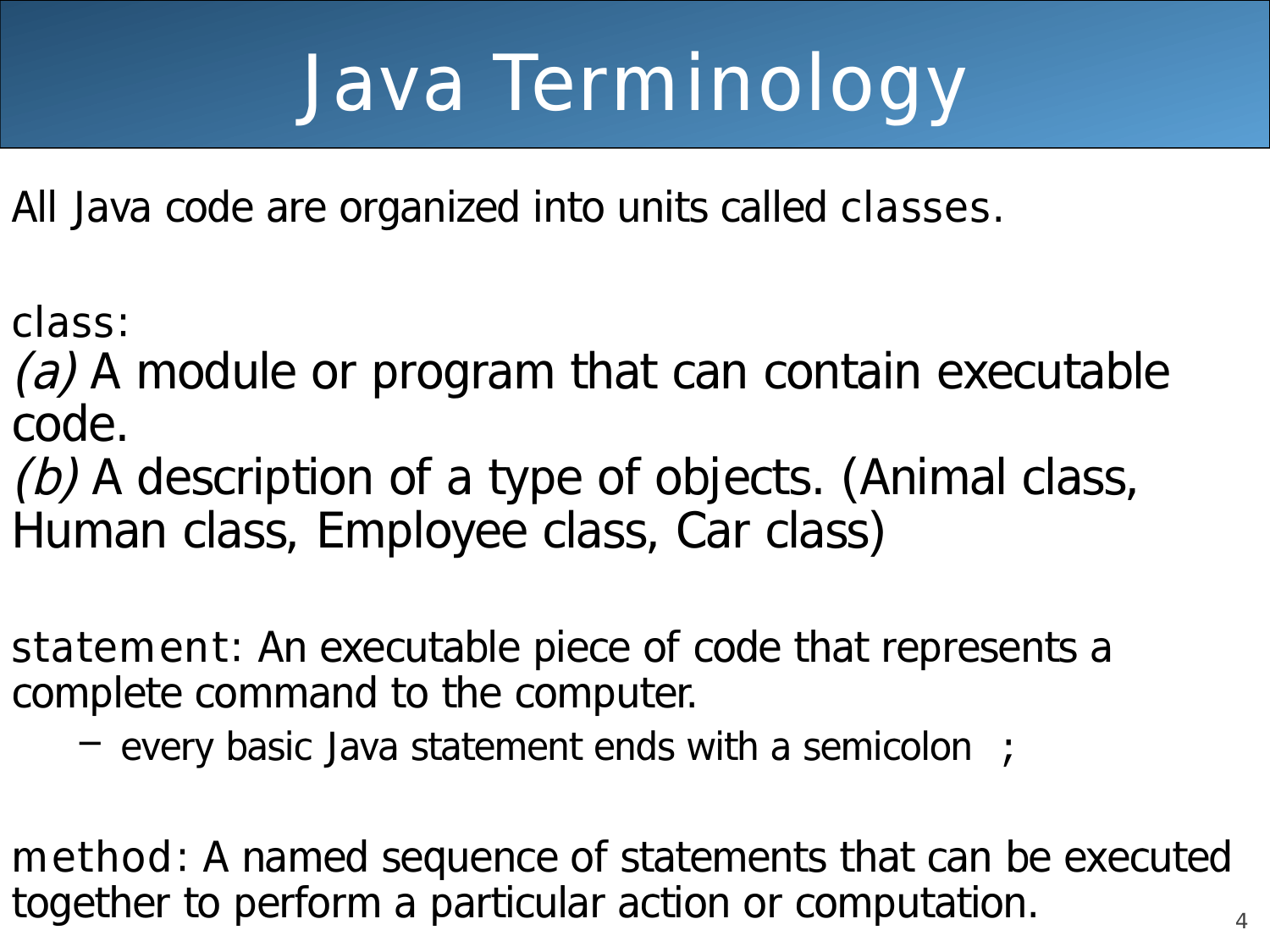

# Java Terminology
All Java code are organized into units called classes.

class:
(a) A module or program that can contain executable code.
(b) A description of a type of objects. (Animal class, Human class, Employee class, Car class)

statement: An executable piece of code that represents a complete command to the computer.
every basic Java statement ends with a semicolon  ;

method: A named sequence of statements that can be executed together to perform a particular action or computation.